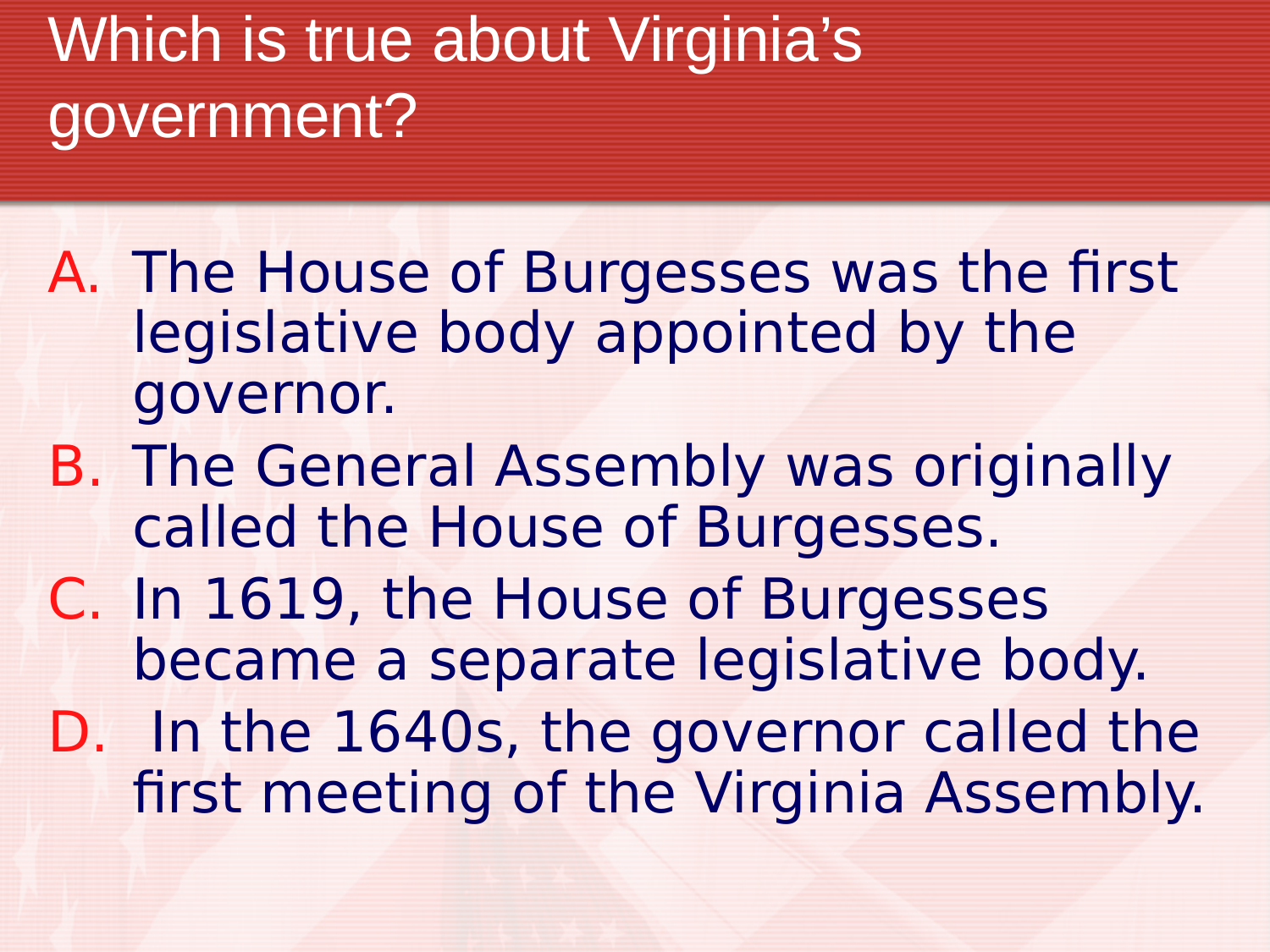

# Which is true about Virginia’s government?
The House of Burgesses was the first legislative body appointed by the governor.
The General Assembly was originally called the House of Burgesses.
In 1619, the House of Burgesses became a separate legislative body.
 In the 1640s, the governor called the first meeting of the Virginia Assembly.